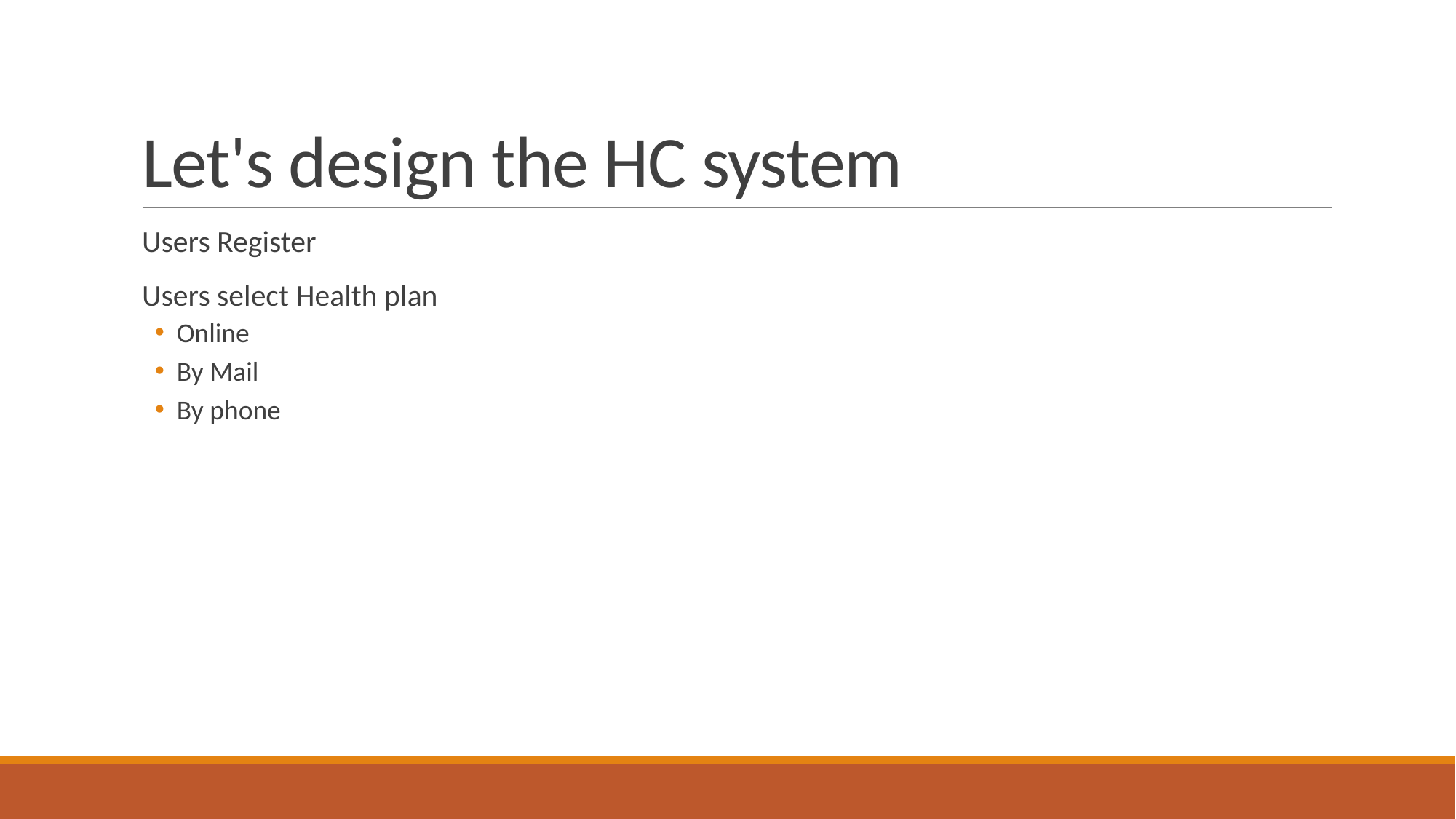

# Let's design the HC system
Users Register
Users select Health plan
Online
By Mail
By phone